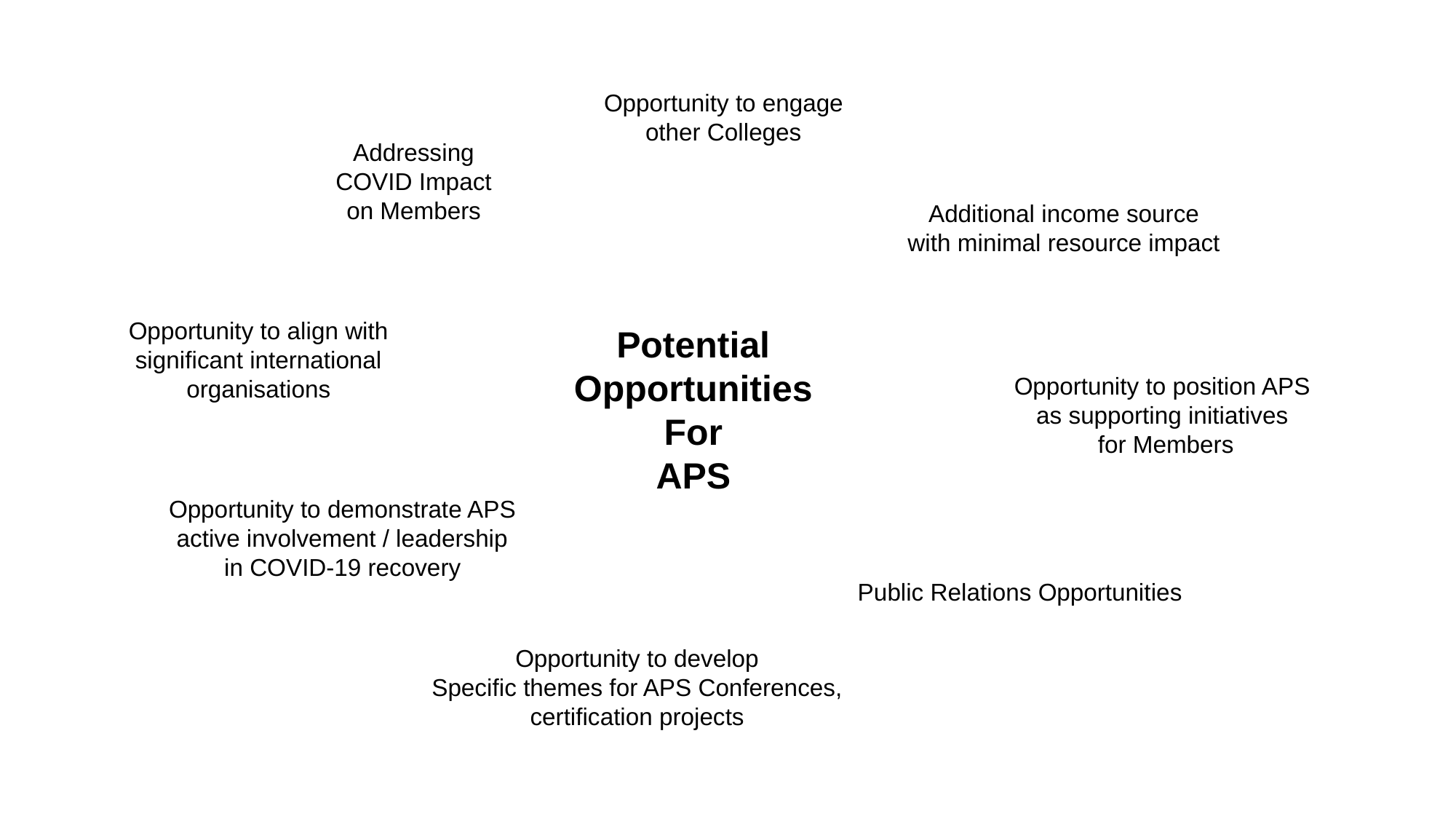

Opportunity to engage
other Colleges
Addressing
COVID Impact
on Members
Additional income source
with minimal resource impact
Opportunity to align with
significant international
organisations
Potential
Opportunities
For
APS
Opportunity to position APS
as supporting initiatives
 for Members
Opportunity to demonstrate APS
active involvement / leadership
in COVID-19 recovery
Public Relations Opportunities
Opportunity to develop
Specific themes for APS Conferences,
certification projects